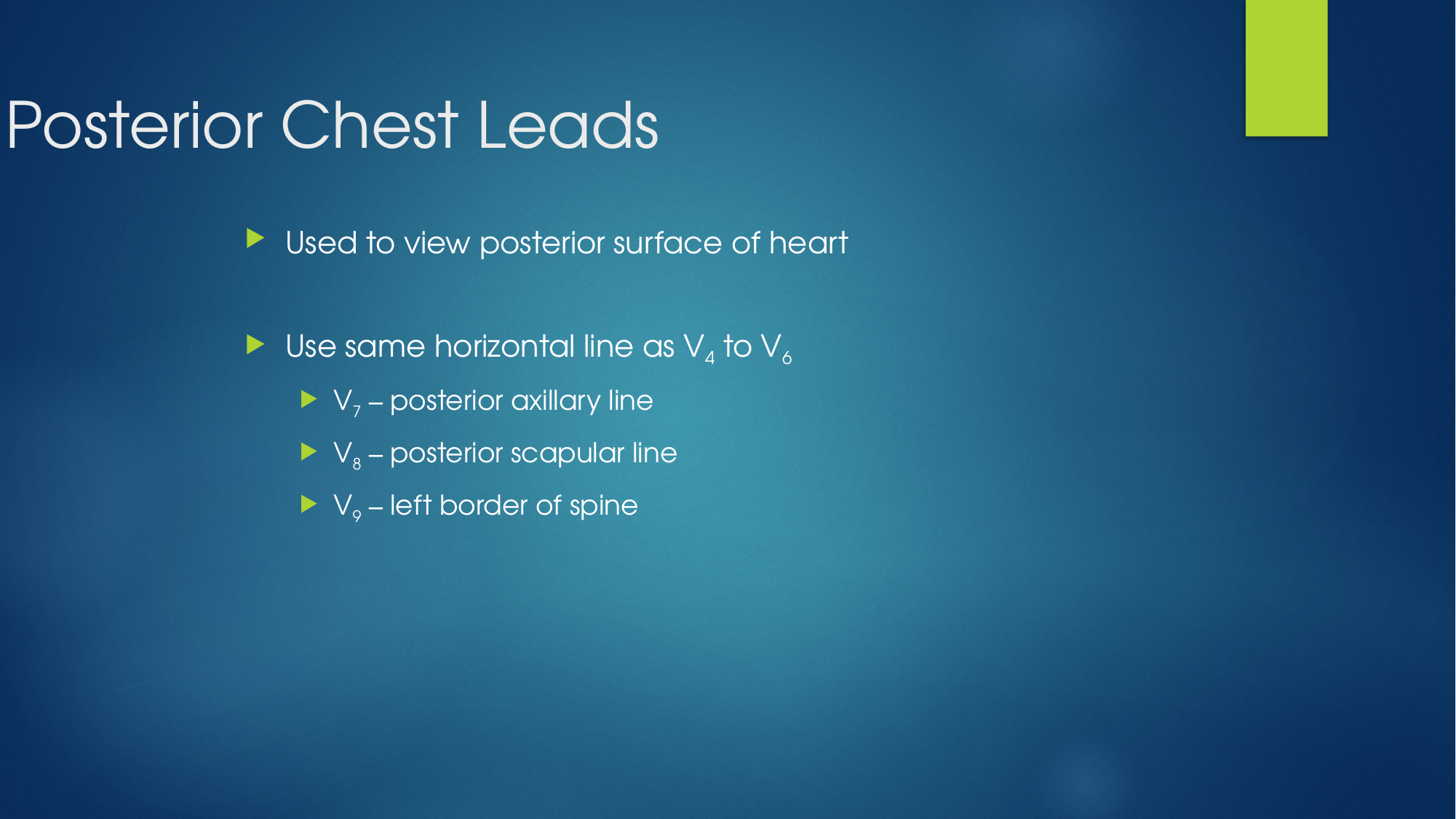

Posterior Chest Leads
Used to view posterior surface of heart

Use same horizontal line as V4 to V6
V7 – posterior axillary line
V8 – posterior scapular line
V9 – left border of spine